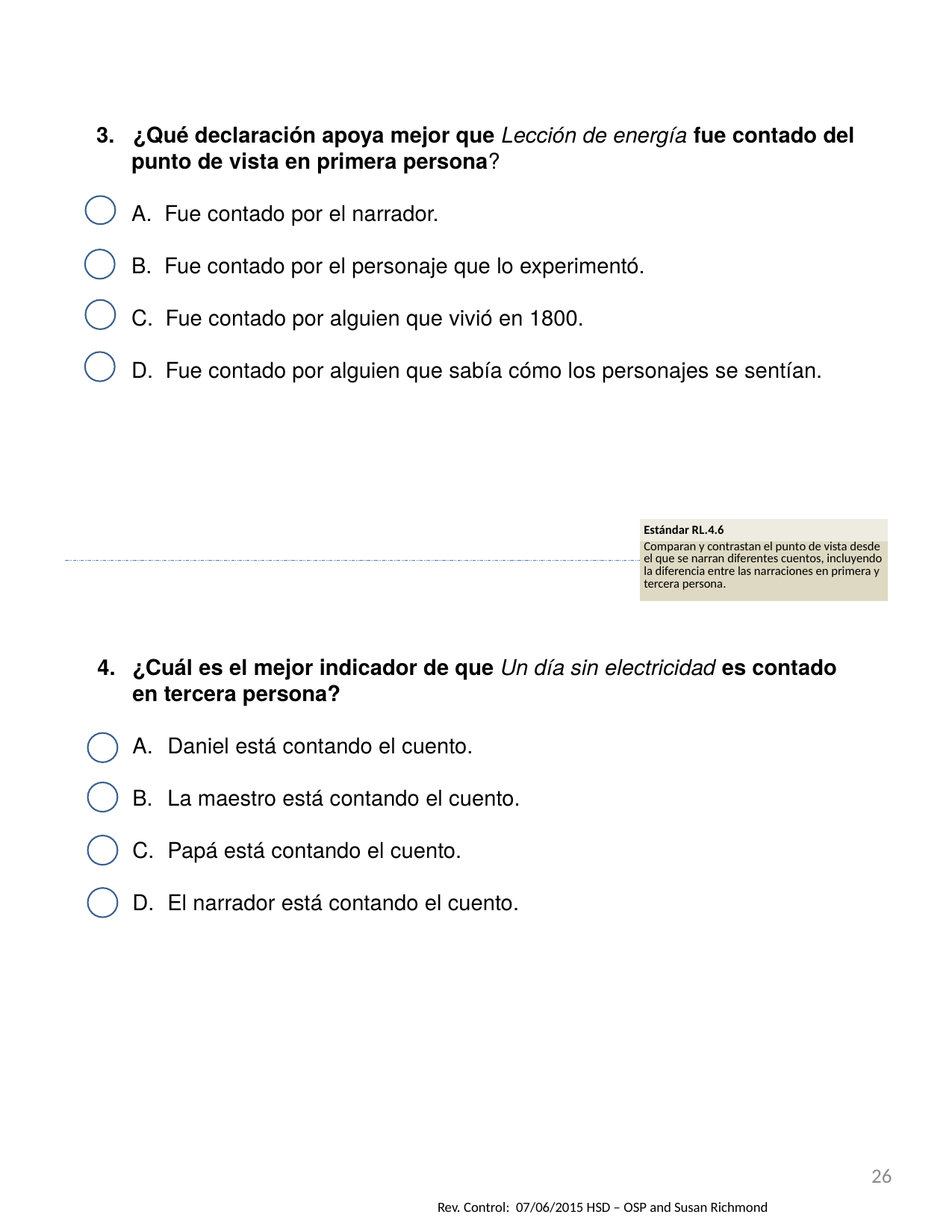

3.   ¿Qué declaración apoya mejor que Lección de energía fue contado del punto de vista en primera persona?

A.  Fue contado por el narrador.

B.  Fue contado por el personaje que lo experimentó.

C.  Fue contado por alguien que vivió en 1800.

D.  Fue contado por alguien que sabía cómo los personajes se sentían.

| Estándar RL.4.6 |
| --- |
| Comparan y contrastan el punto de vista desde el que se narran diferentes cuentos, incluyendo la diferencia entre las narraciones en primera y tercera persona. |
¿Cuál es el mejor indicador de que Un día sin electricidad es contado en tercera persona?

Daniel está contando el cuento.

La maestro está contando el cuento.

Papá está contando el cuento.

El narrador está contando el cuento.

26